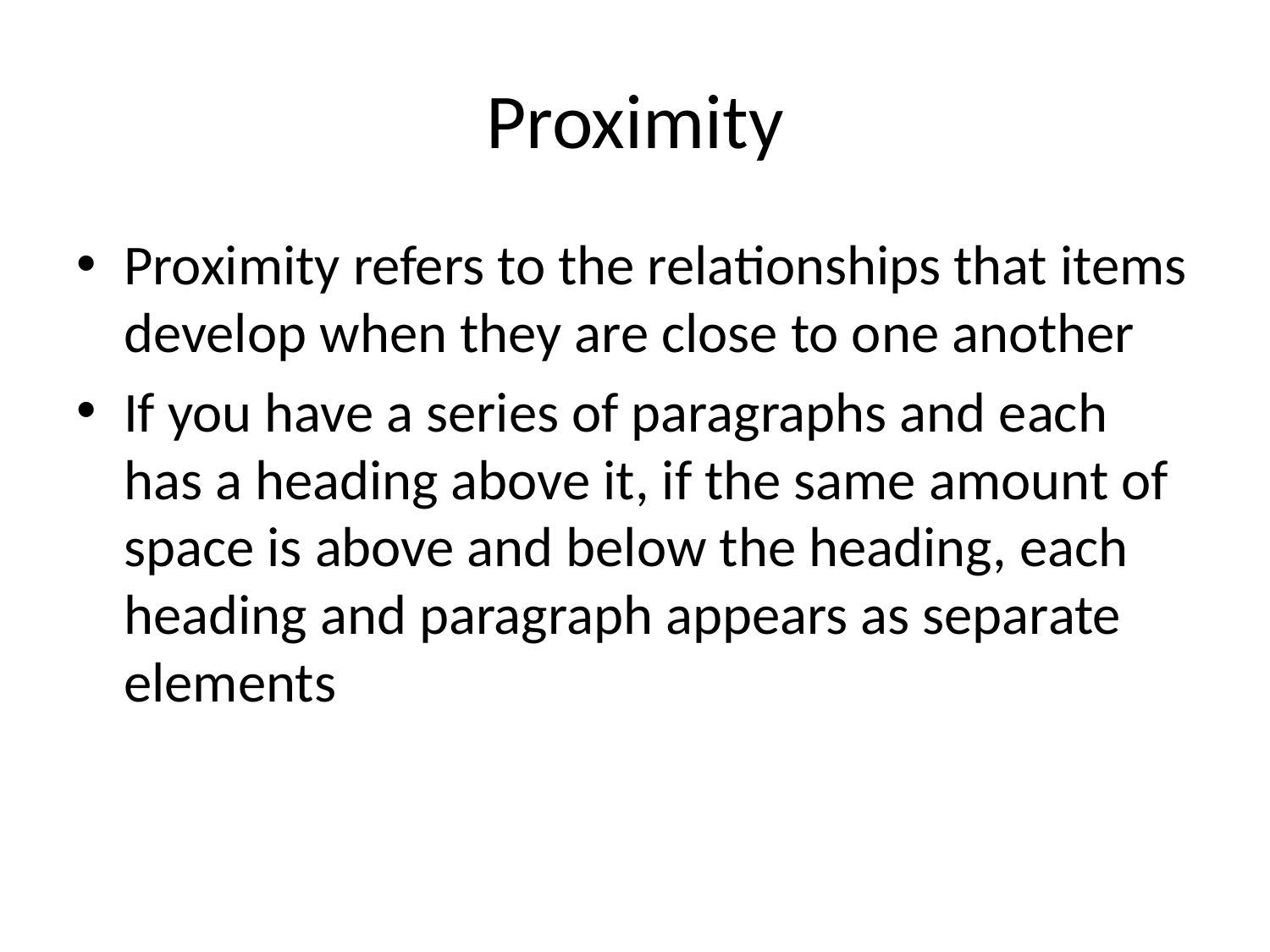

# Proximity
Proximity refers to the relationships that items develop when they are close to one another
If you have a series of paragraphs and each has a heading above it, if the same amount of space is above and below the heading, each heading and paragraph appears as separate elements